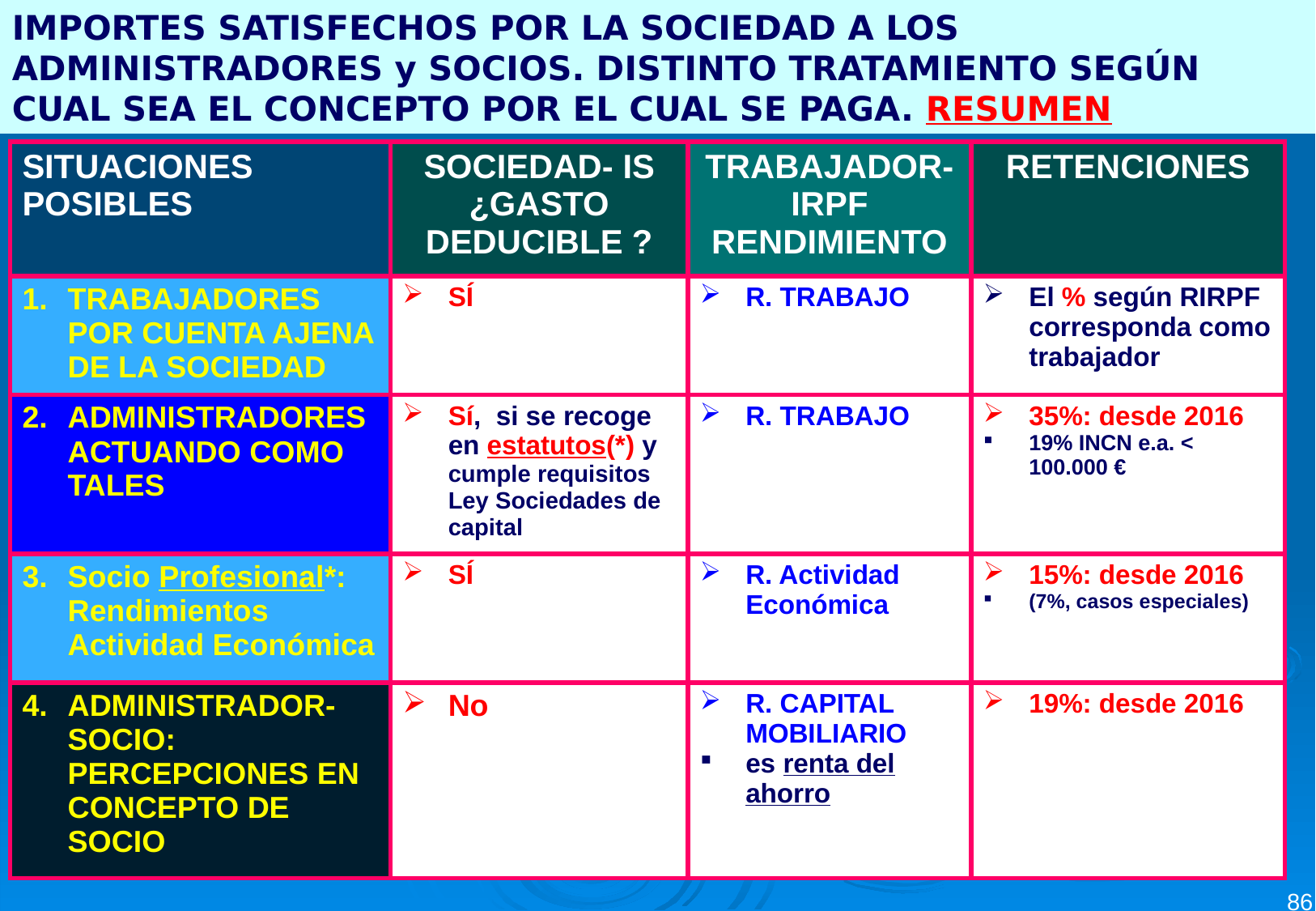

IMPORTES SATISFECHOS POR LA SOCIEDAD A LOS ADMINISTRADORES y SOCIOS. DISTINTO TRATAMIENTO SEGÚN CUAL SEA EL CONCEPTO POR EL CUAL SE PAGA. RESUMEN
| SITUACIONES POSIBLES | SOCIEDAD- IS ¿GASTO DEDUCIBLE ? | TRABAJADOR-IRPF RENDIMIENTO | RETENCIONES |
| --- | --- | --- | --- |
| TRABAJADORES POR CUENTA AJENA DE LA SOCIEDAD | SÍ | R. TRABAJO | El % según RIRPF corresponda como trabajador |
| ADMINISTRADORES ACTUANDO COMO TALES | Sí, si se recoge en estatutos(\*) y cumple requisitos Ley Sociedades de capital | R. TRABAJO | 35%: desde 2016 19% INCN e.a. < 100.000 € |
| Socio Profesional\*: Rendimientos Actividad Económica | SÍ | R. Actividad Económica | 15%: desde 2016 (7%, casos especiales) |
| ADMINISTRADOR- SOCIO: PERCEPCIONES EN CONCEPTO DE SOCIO | No | R. CAPITAL MOBILIARIO es renta del ahorro | 19%: desde 2016 |
86